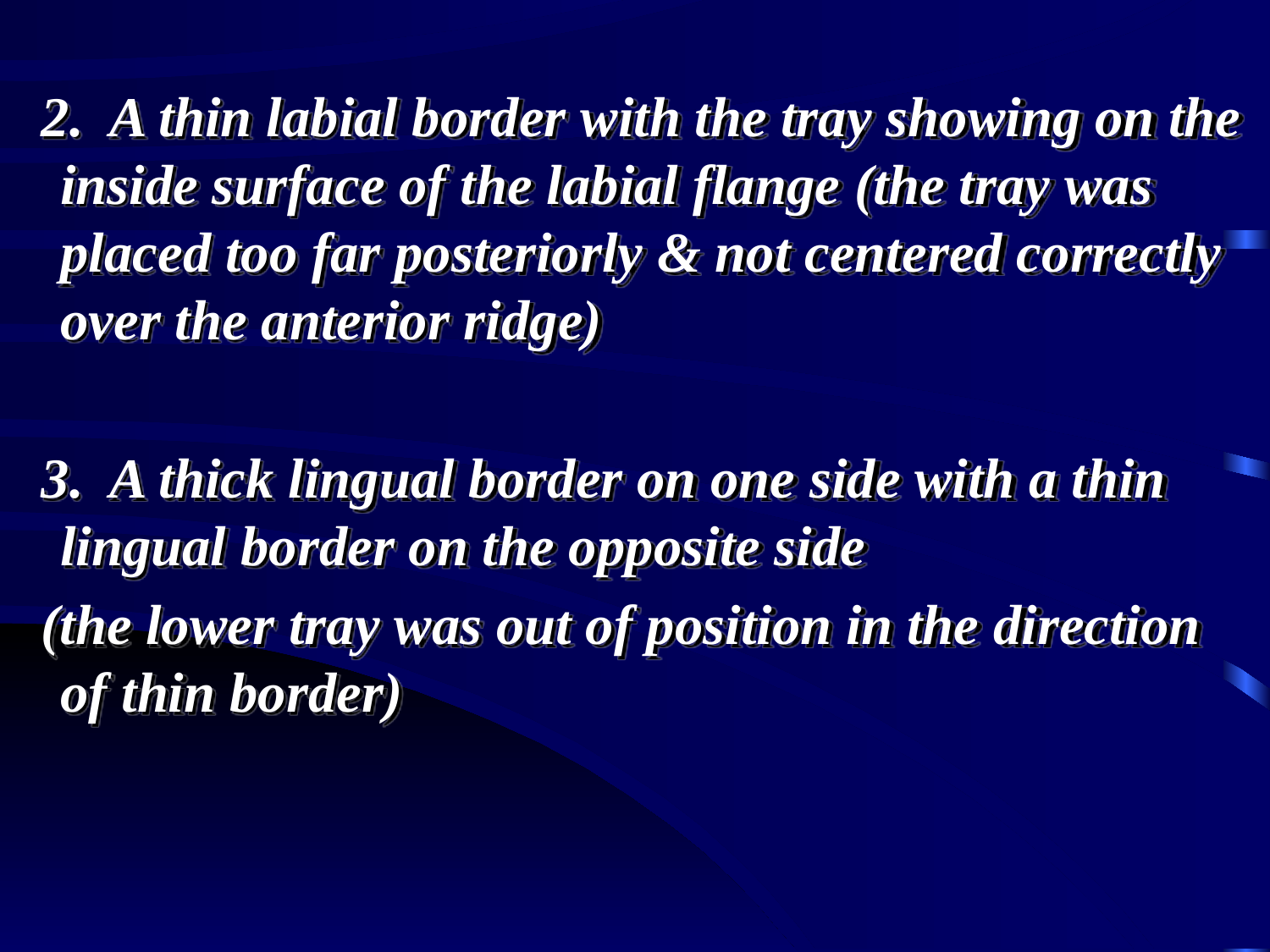

2.  A thin labial border with the tray showing on the inside surface of the labial flange (the tray was placed too far posteriorly & not centered correctly over the anterior ridge)

  3.  A thick lingual border on one side with a thin lingual border on the opposite side
  (the lower tray was out of position in the direction of thin border)